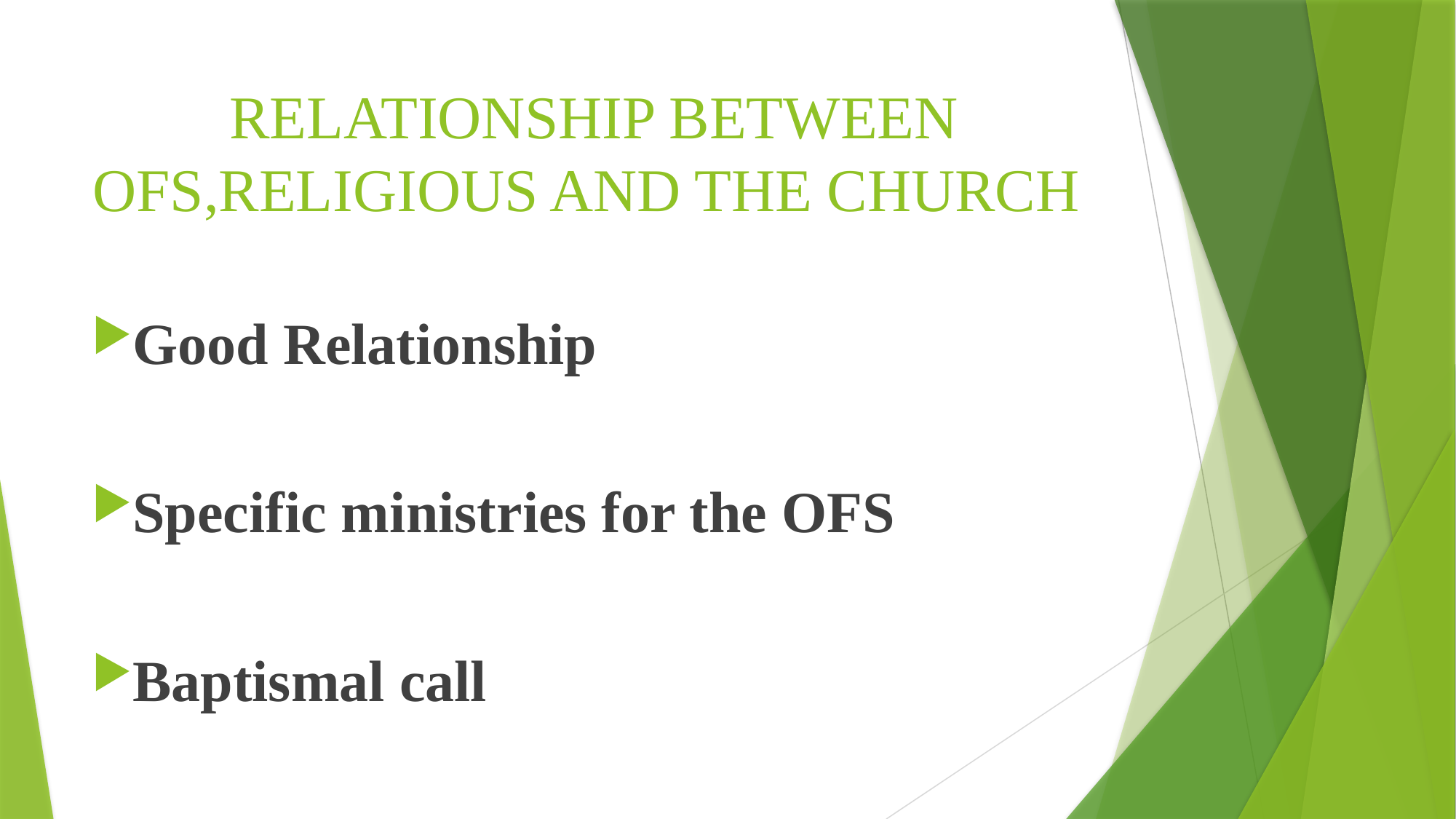

# RELATIONSHIP BETWEEN OFS,RELIGIOUS AND THE CHURCH

Good Relationship

Specific ministries for the OFS

Baptismal call